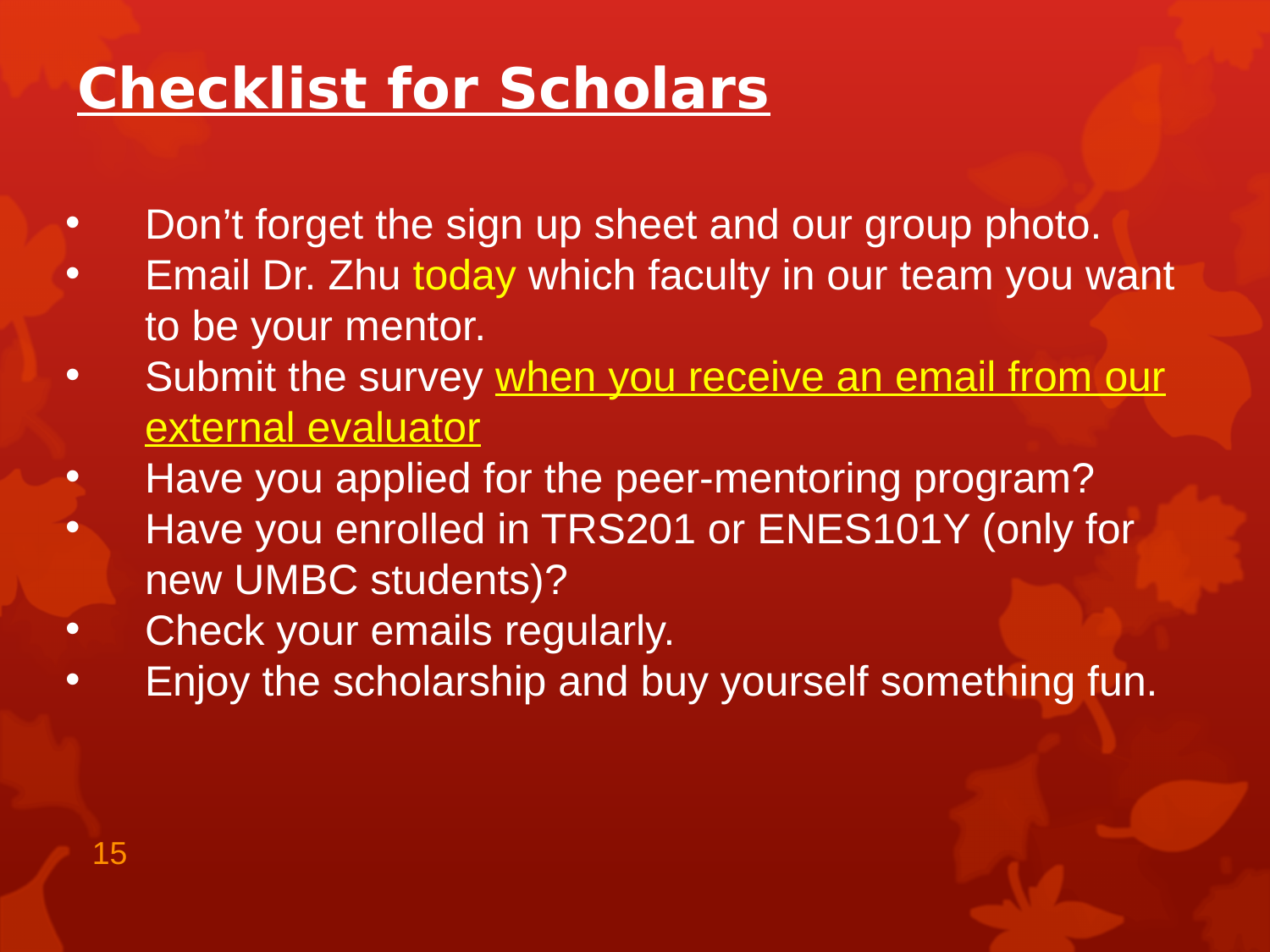

# Checklist for Scholars
Don’t forget the sign up sheet and our group photo.
Email Dr. Zhu today which faculty in our team you want to be your mentor.
Submit the survey when you receive an email from our external evaluator
Have you applied for the peer-mentoring program?
Have you enrolled in TRS201 or ENES101Y (only for new UMBC students)?
Check your emails regularly.
Enjoy the scholarship and buy yourself something fun.
15